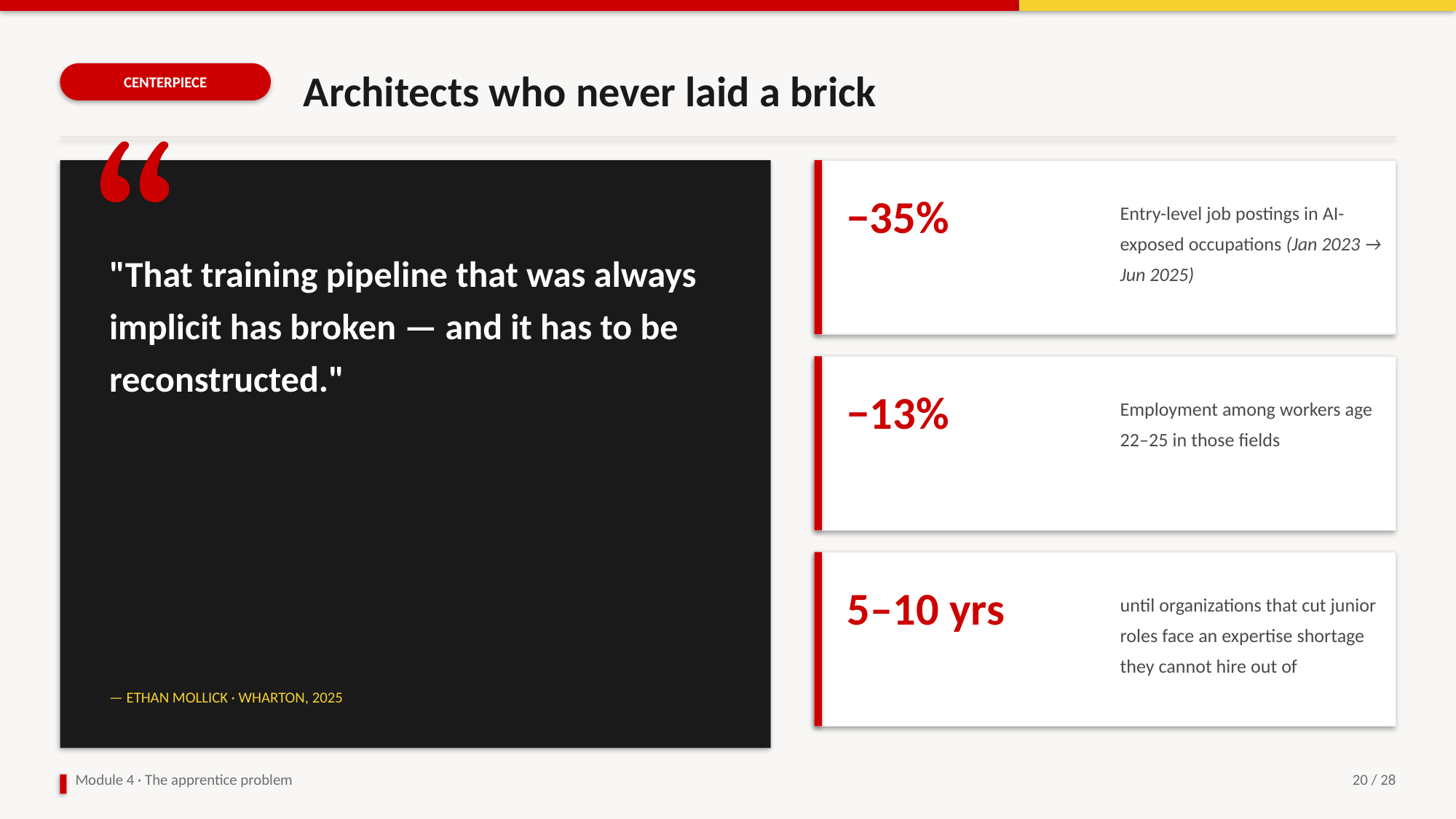

Architects who never laid a brick
CENTERPIECE
“

−35%
Entry-level job postings in AI-exposed occupations (Jan 2023 → Jun 2025)
"That training pipeline that was always implicit has broken — and it has to be reconstructed."

−13%
Employment among workers age 22–25 in those fields

5–10 yrs
until organizations that cut junior roles face an expertise shortage they cannot hire out of
— ETHAN MOLLICK · WHARTON, 2025
Module 4 · The apprentice problem
20 / 28